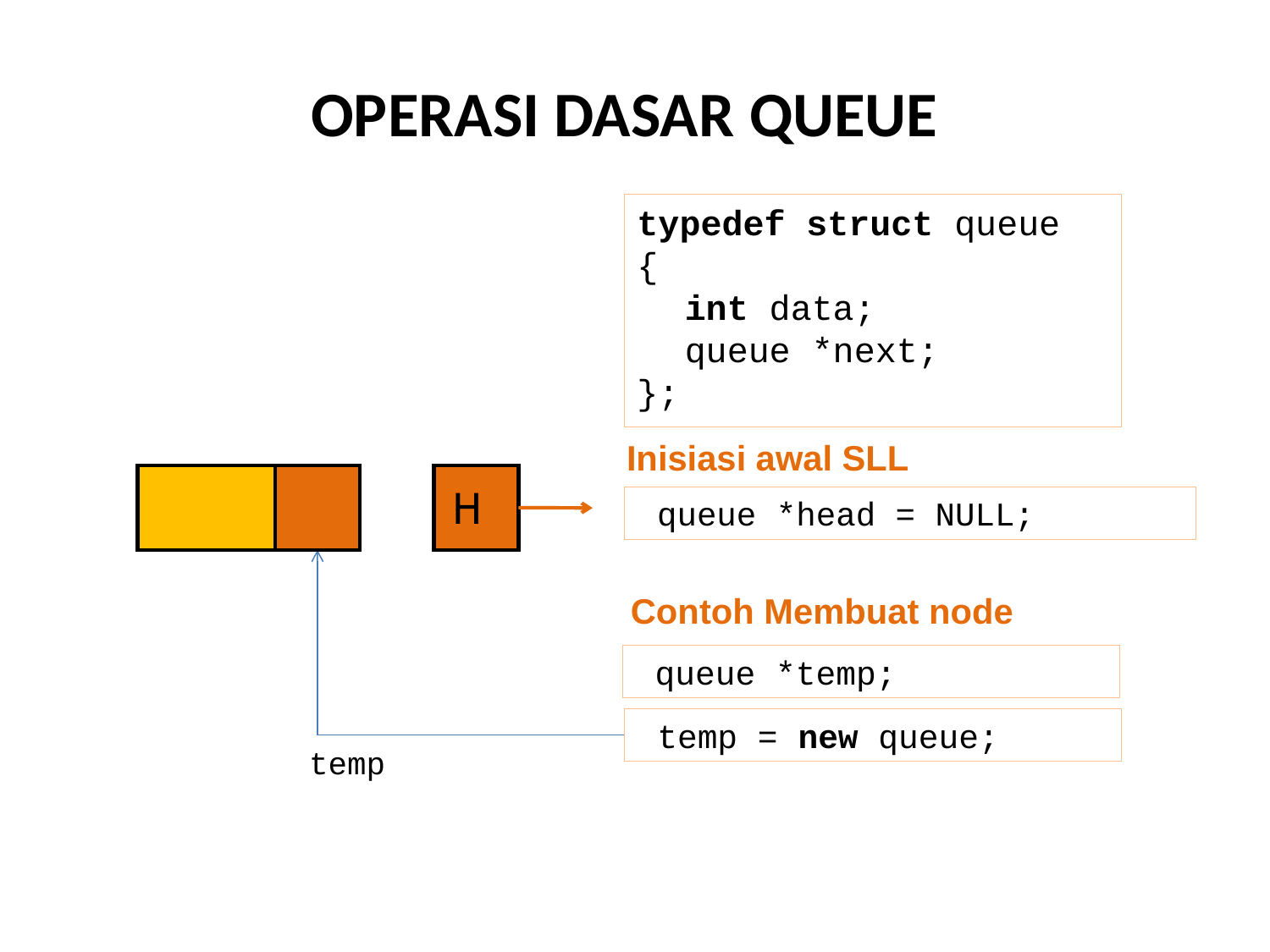

# OPERASI DASAR QUEUE
typedef struct queue
{
	int data;
	queue *next;
};
Inisiasi awal SLL

H
 queue *head = NULL;
Contoh Membuat node
 queue *temp;
 temp = new queue;

temp